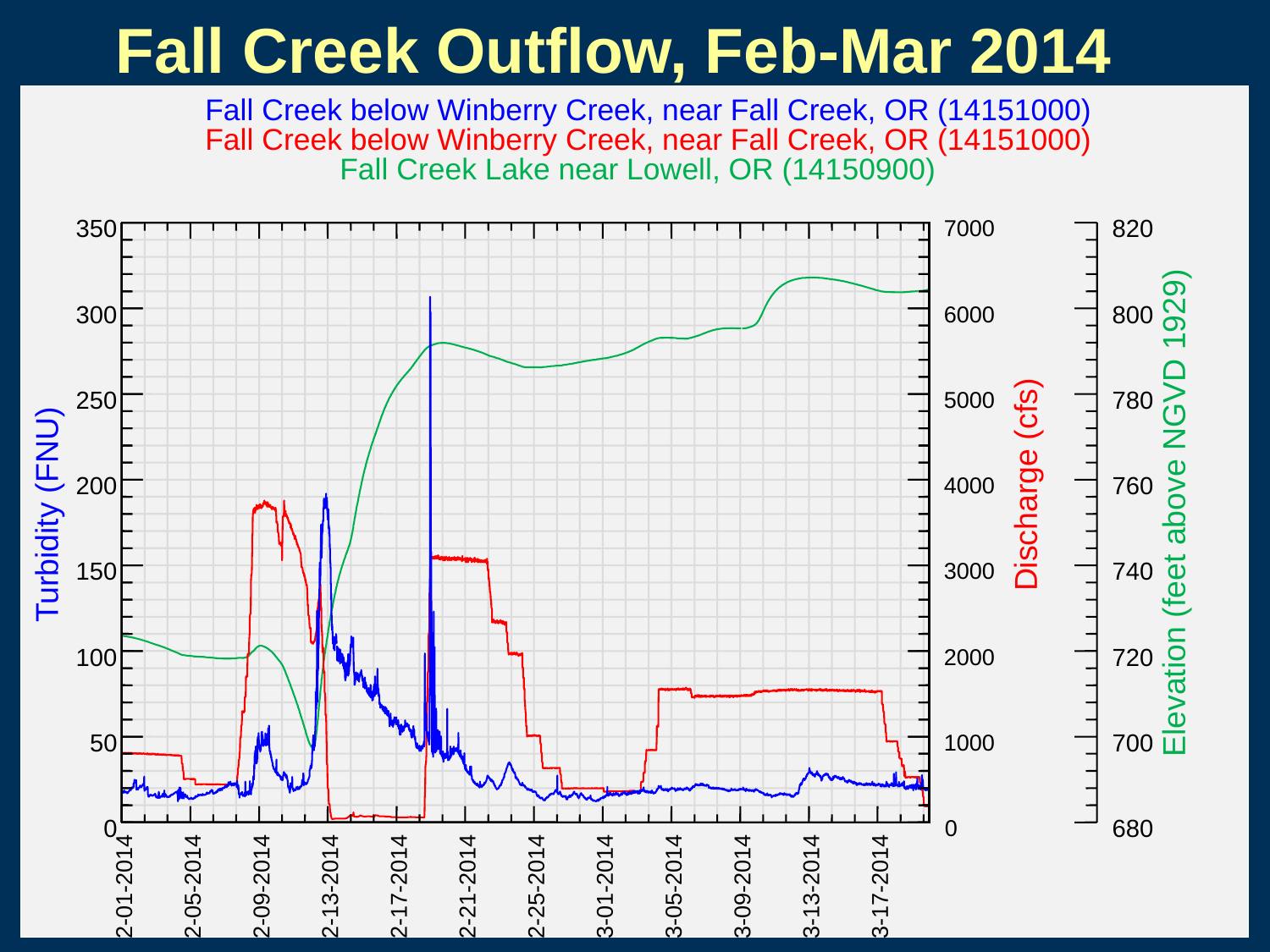

# Fall Creek Outflow, Feb-Mar 2014

Fall Creek below Winberry Creek, near Fall Creek, OR (14151000)
Fall Creek below Winberry Creek, near Fall Creek, OR (14151000)
Fall Creek Lake near Lowell, OR (14150900)
350
820
7000

800
6000

780
5000

Discharge (cfs)
760
4000

Elevation (feet above NGVD 1929)

740
3000

720
2000

700
1000

680
0

300

250

200

Turbidity (FNU)

150

100

50

0

 3-13-2014
 3-17-2014
 2-01-2014
 2-05-2014
 2-09-2014
 2-13-2014
 2-17-2014
 2-21-2014
 2-25-2014
 3-01-2014
 3-05-2014
 3-09-2014